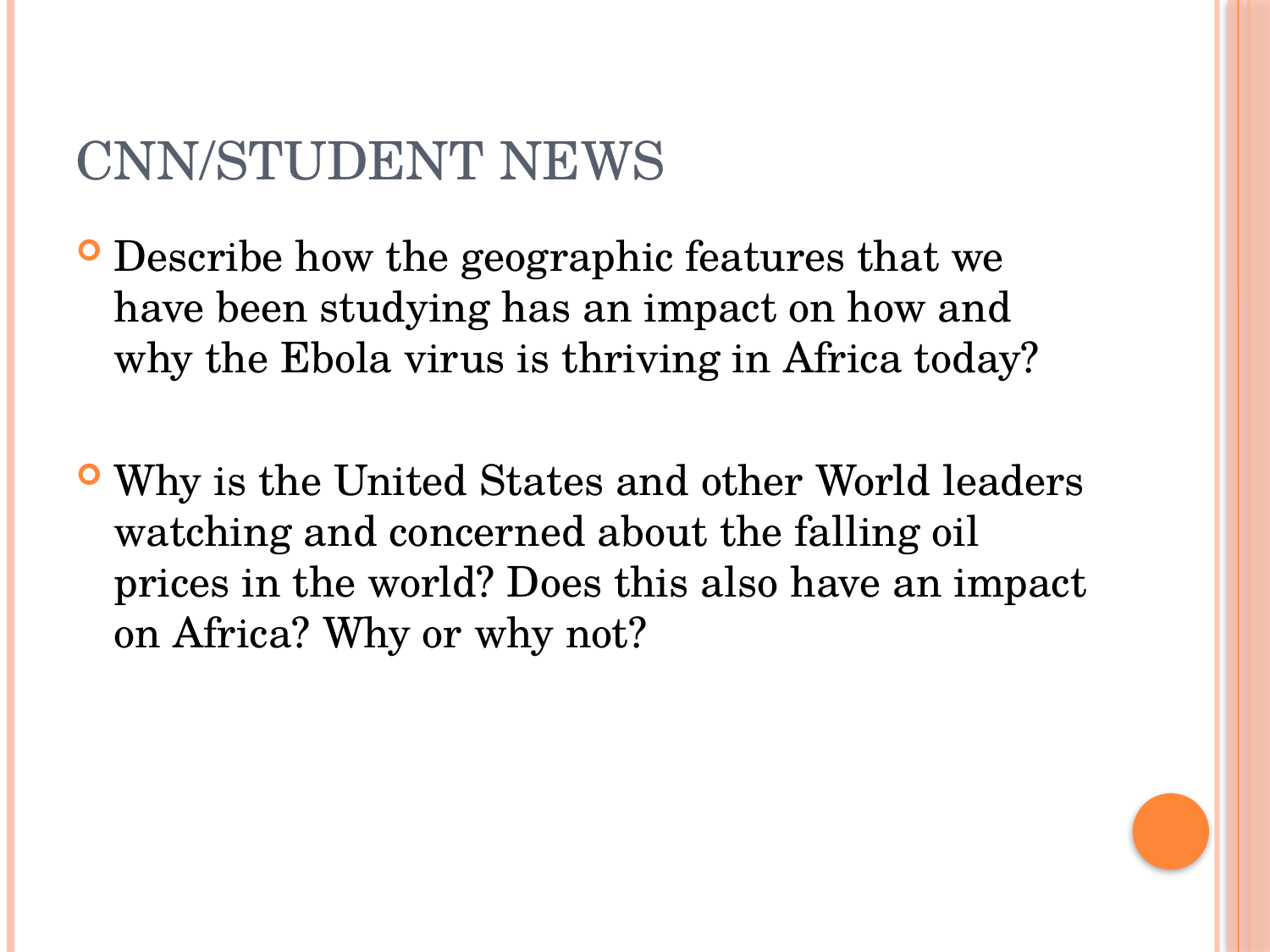

# CNN/Student News
Describe how the geographic features that we have been studying has an impact on how and why the Ebola virus is thriving in Africa today?

Why is the United States and other World leaders watching and concerned about the falling oil prices in the world? Does this also have an impact on Africa? Why or why not?